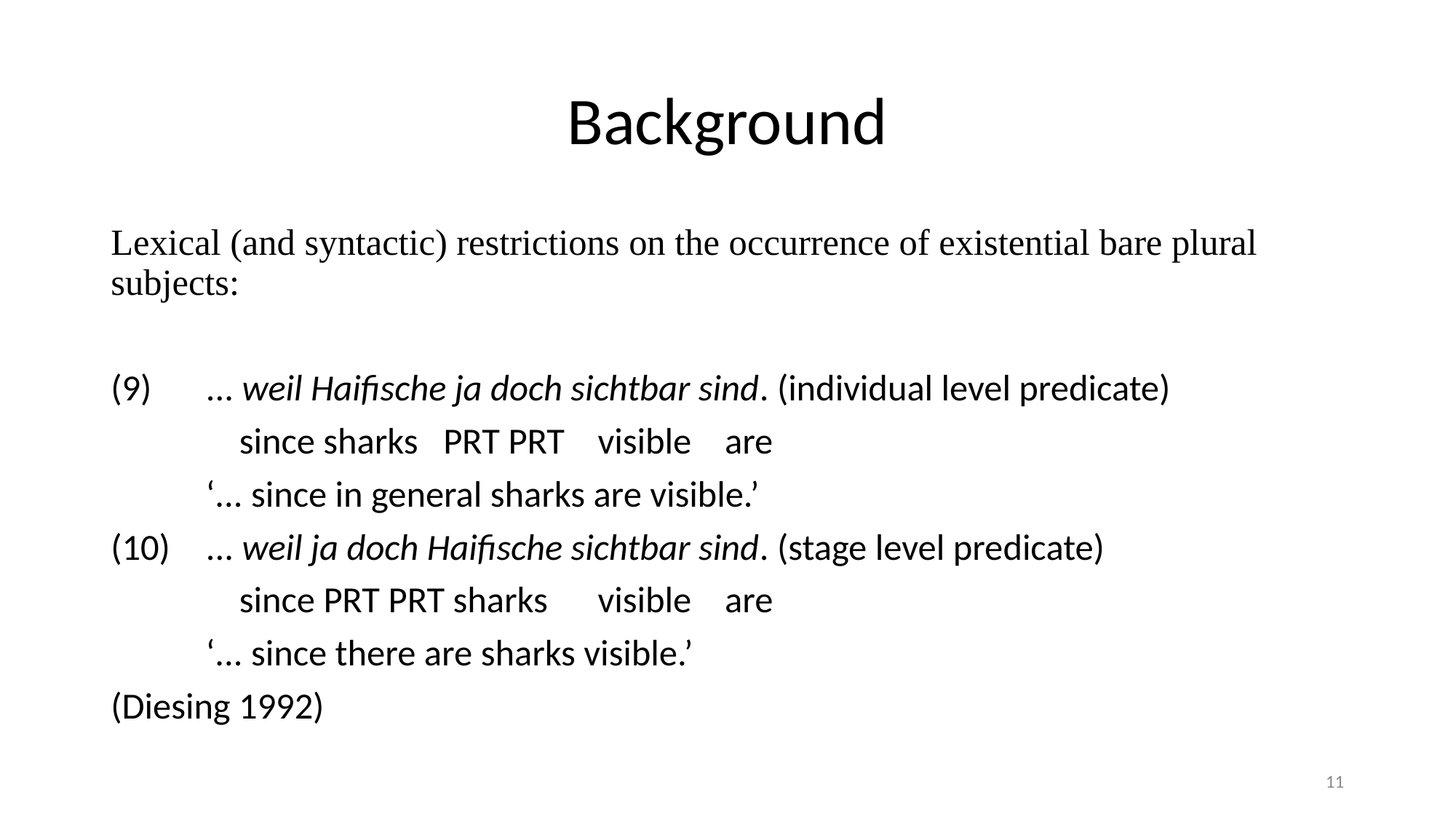

# Background
Lexical (and syntactic) restrictions on the occurrence of existential bare plural subjects:

(9)	... weil Haifische ja doch sichtbar sind. (individual level predicate)
	    since sharks   prt prt    visible    are
	‘... since in general sharks are visible.’
(10)	... weil ja doch Haifische sichtbar sind. (stage level predicate)
	    since prt prt sharks      visible    are
	‘... since there are sharks visible.’
(Diesing 1992)
11